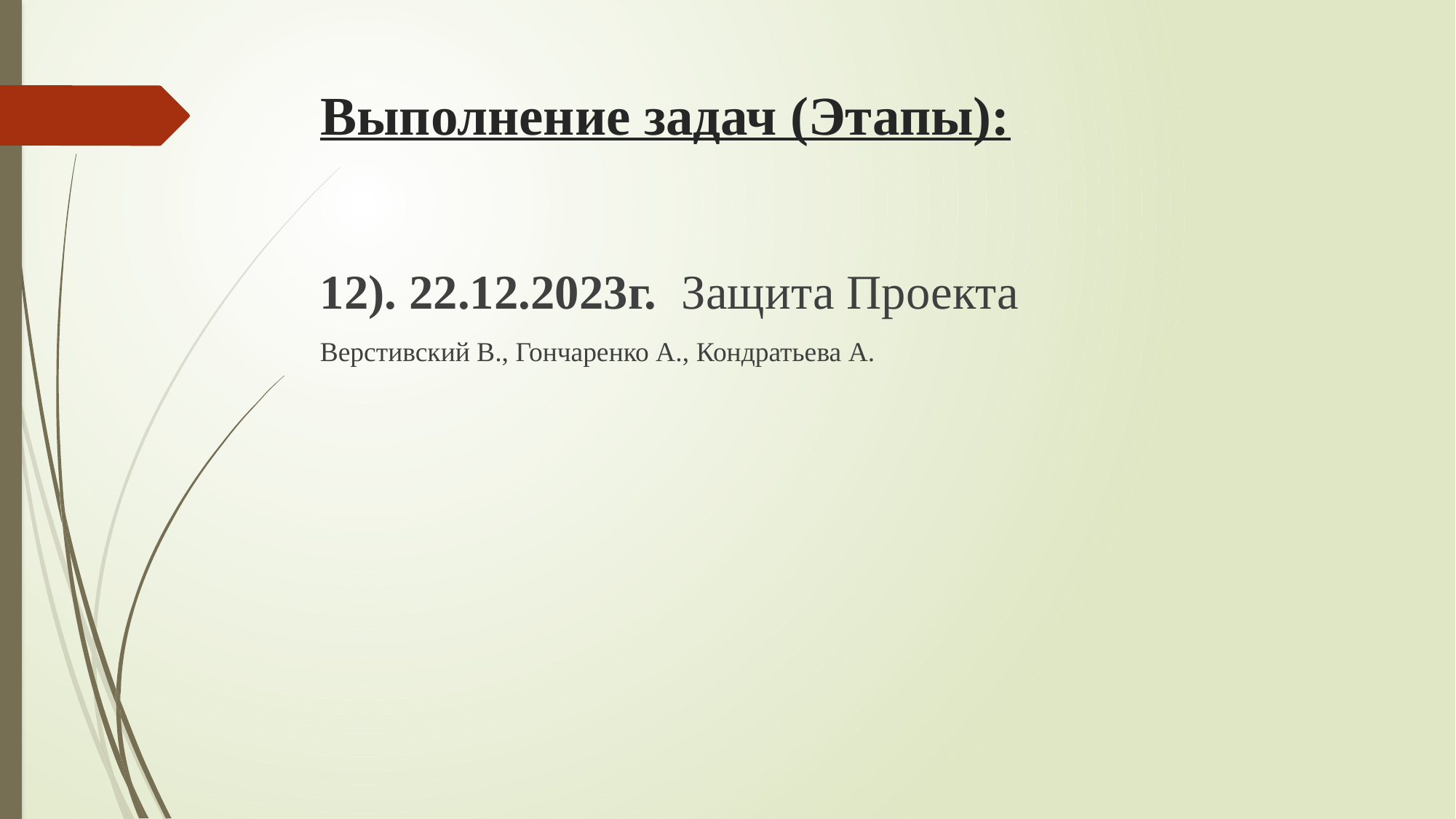

# Выполнение задач (Этапы):
12). 22.12.2023г.  Защита Проекта
Верстивский В., Гончаренко А., Кондратьева А.